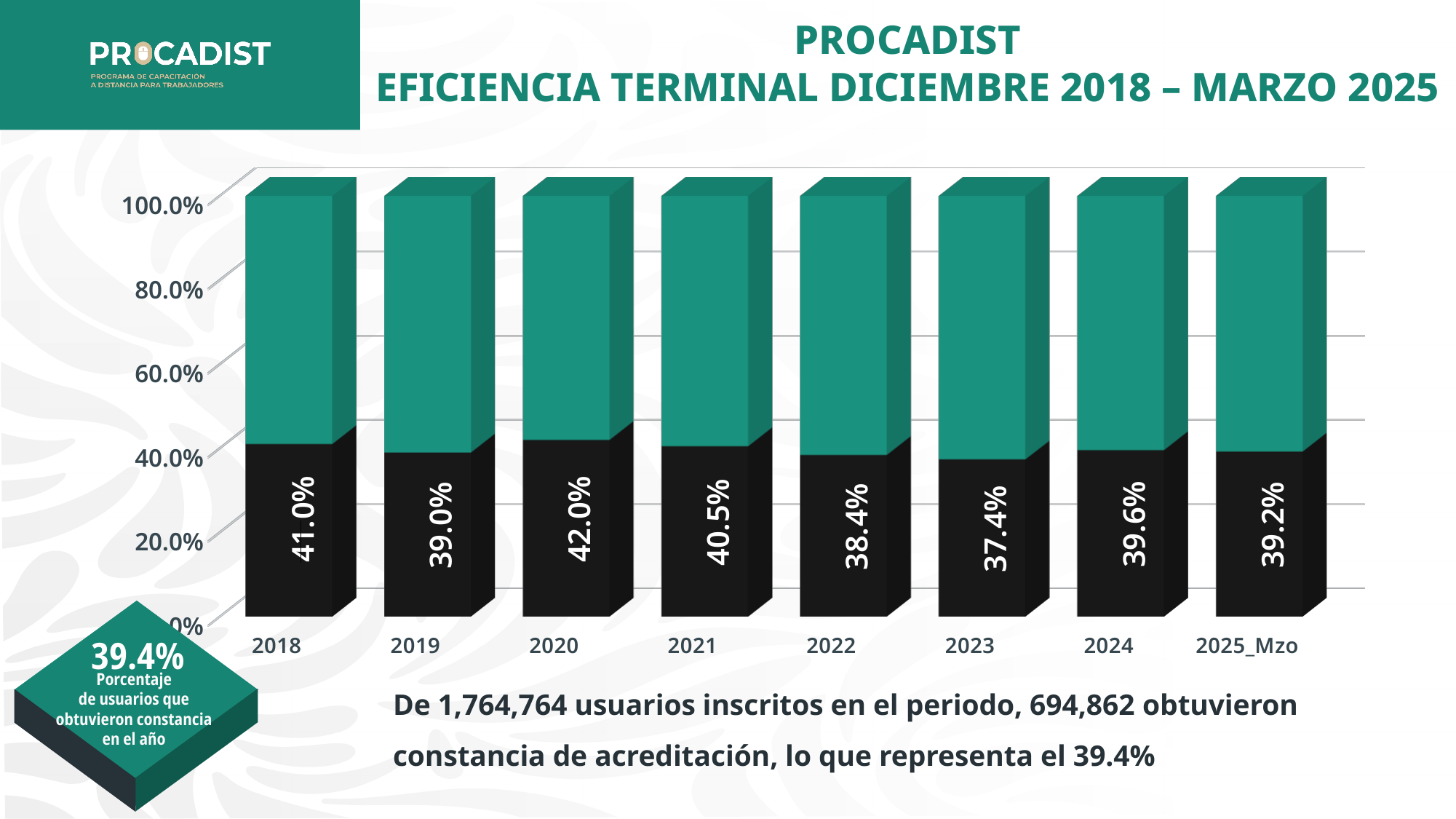

PROCADIST
EFICIENCIA TERMINAL DICIEMBRE 2018 – MARZO 2025

[unsupported chart]

39.4%
Porcentaje
de usuarios que obtuvieron constancia en el año
De 1,764,764 usuarios inscritos en el periodo, 694,862 obtuvieron constancia de acreditación, lo que representa el 39.4%